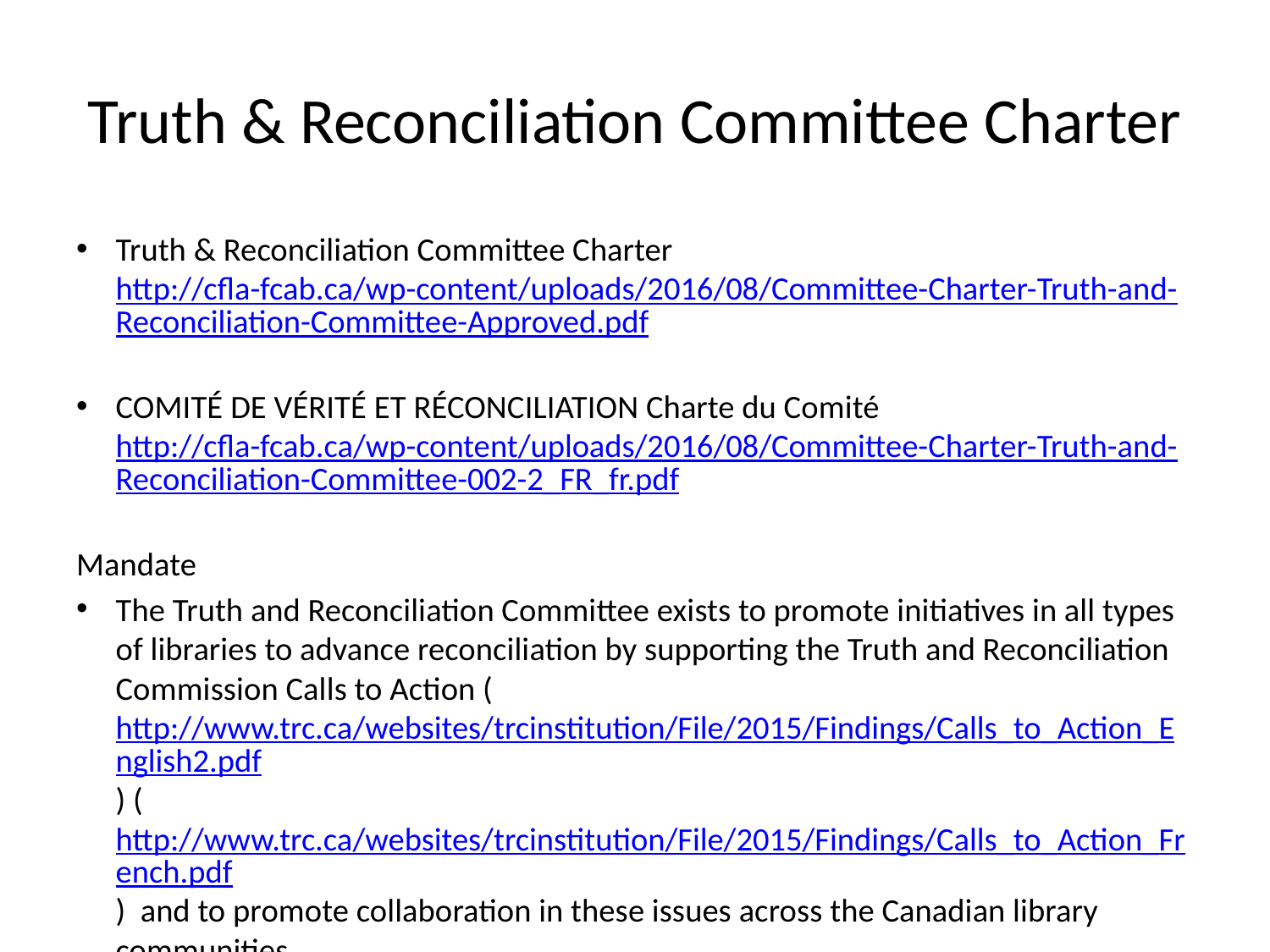

# Truth & Reconciliation Committee Charter
Truth & Reconciliation Committee Charter http://cfla-fcab.ca/wp-content/uploads/2016/08/Committee-Charter-Truth-and-Reconciliation-Committee-Approved.pdf
COMITÉ DE VÉRITÉ ET RÉCONCILIATION Charte du Comité http://cfla-fcab.ca/wp-content/uploads/2016/08/Committee-Charter-Truth-and-Reconciliation-Committee-002-2_FR_fr.pdf
Mandate
The Truth and Reconciliation Committee exists to promote initiatives in all types of libraries to advance reconciliation by supporting the Truth and Reconciliation Commission Calls to Action (http://www.trc.ca/websites/trcinstitution/File/2015/Findings/Calls_to_Action_English2.pdf) (http://www.trc.ca/websites/trcinstitution/File/2015/Findings/Calls_to_Action_French.pdf)  and to promote collaboration in these issues across the Canadian library communities.